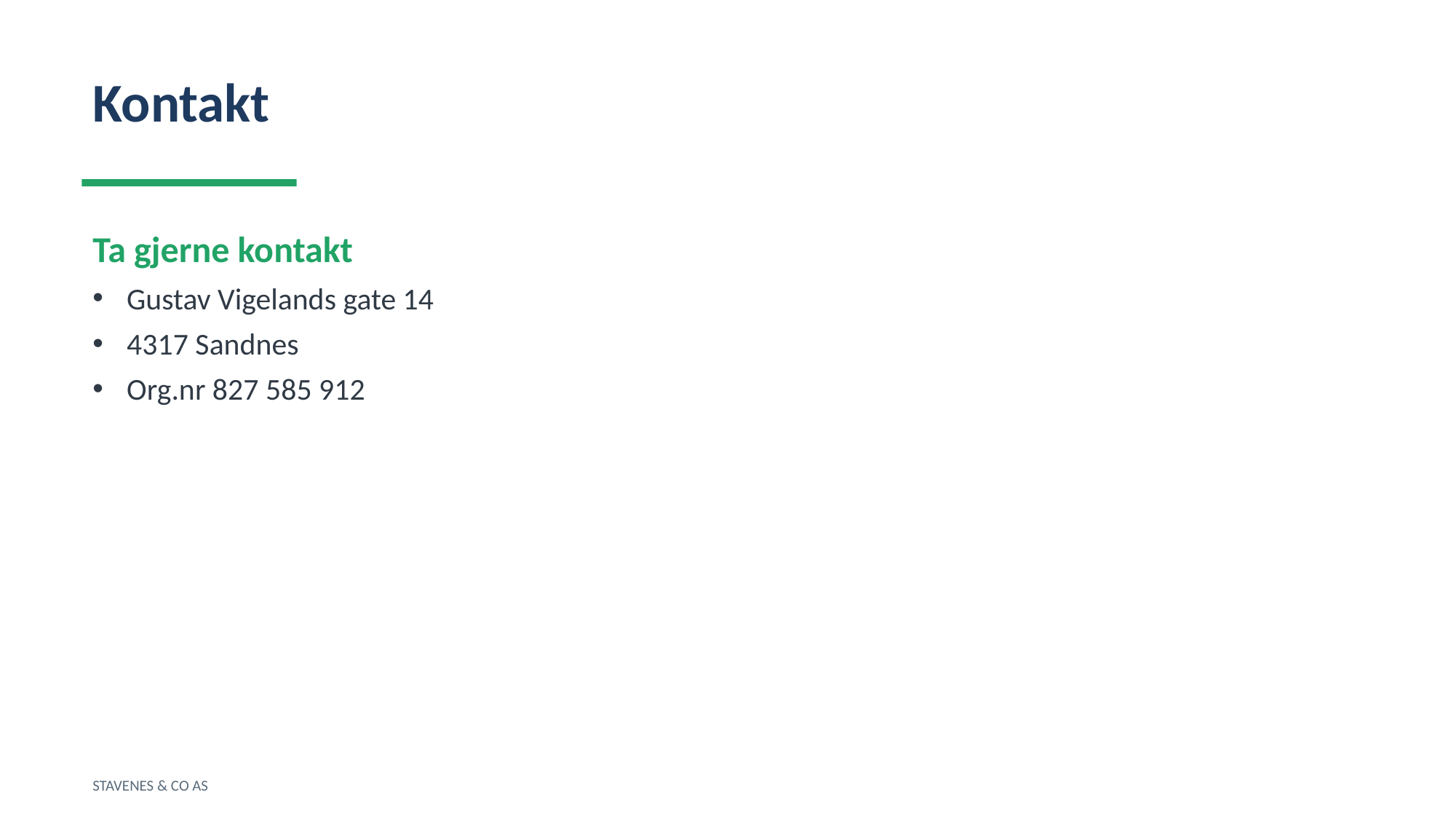

Kontakt

Ta gjerne kontakt
Gustav Vigelands gate 14
4317 Sandnes
Org.nr 827 585 912
STAVENES & CO AS